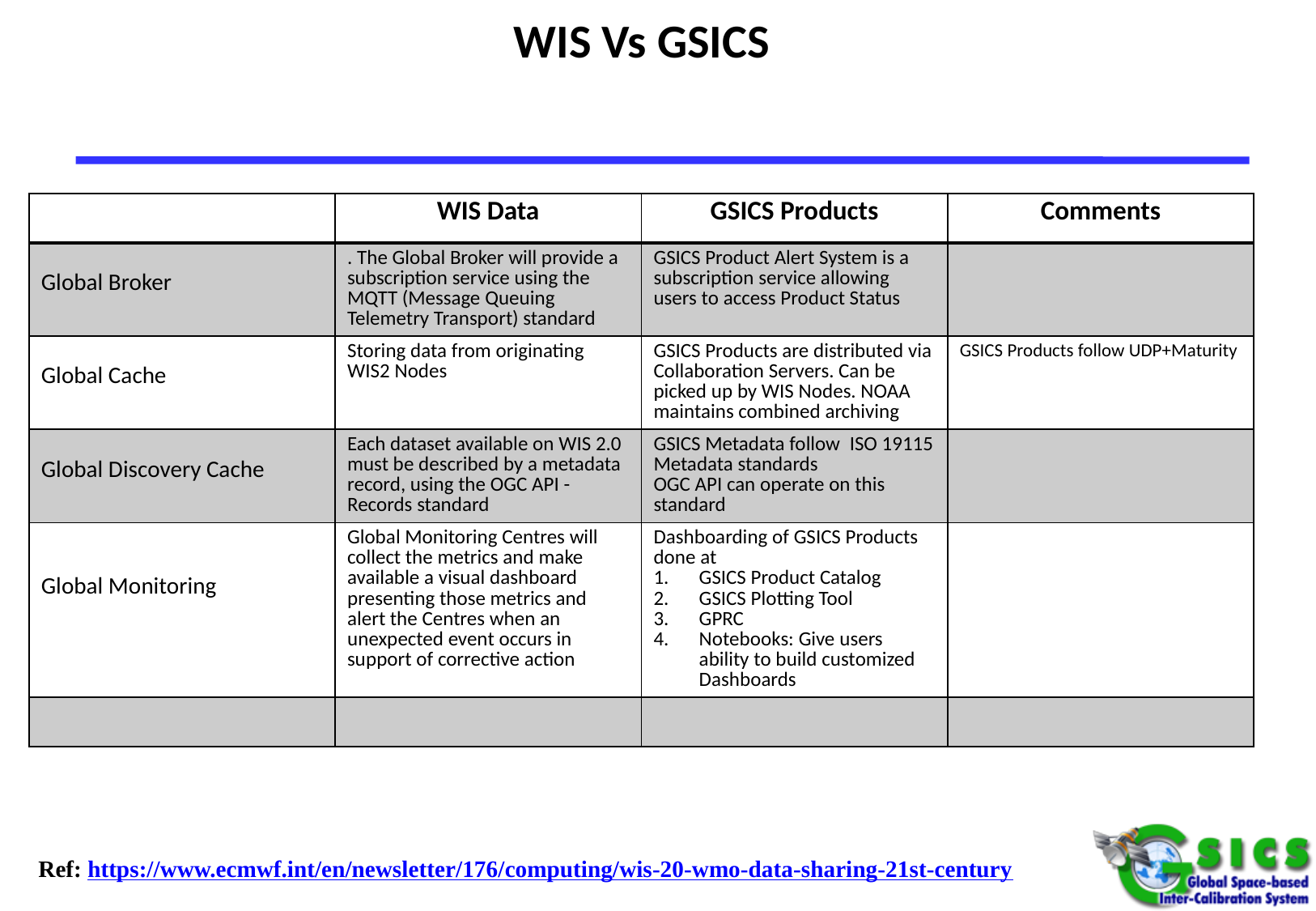

# WIS Vs GSICS
|  | WIS Data | GSICS Products | Comments |
| --- | --- | --- | --- |
| Global Broker | . The Global Broker will provide a subscription service using the MQTT (Message Queuing Telemetry Transport) standard | GSICS Product Alert System is a subscription service allowing users to access Product Status |  |
| Global Cache | Storing data from originating WIS2 Nodes | GSICS Products are distributed via Collaboration Servers. Can be picked up by WIS Nodes. NOAA maintains combined archiving | GSICS Products follow UDP+Maturity |
| Global Discovery Cache | Each dataset available on WIS 2.0 must be described by a metadata record, using the OGC API - Records standard | GSICS Metadata follow  ISO 19115 Metadata standards OGC API can operate on this standard |  |
| Global Monitoring | Global Monitoring Centres will collect the metrics and make available a visual dashboard presenting those metrics and alert the Centres when an unexpected event occurs in support of corrective action | Dashboarding of GSICS Products done at GSICS Product Catalog GSICS Plotting Tool GPRC Notebooks: Give users ability to build customized Dashboards |  |
|  |  |  |  |
Ref: https://www.ecmwf.int/en/newsletter/176/computing/wis-20-wmo-data-sharing-21st-century